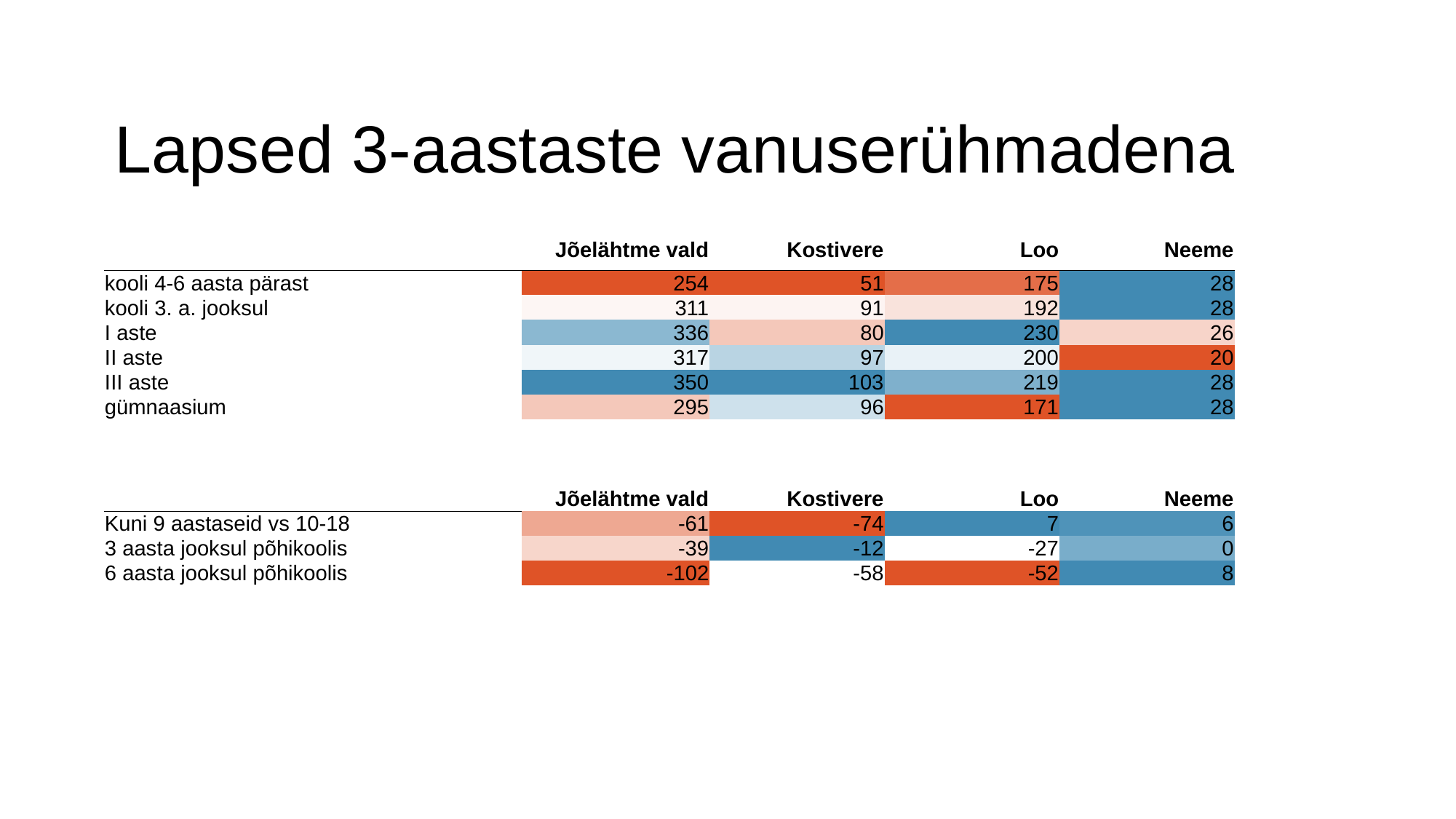

# Lapsed 3-aastaste vanuserühmadena
|  | Jõelähtme vald | Kostivere | Loo | Neeme |
| --- | --- | --- | --- | --- |
| kooli 4-6 aasta pärast | 254 | 51 | 175 | 28 |
| kooli 3. a. jooksul | 311 | 91 | 192 | 28 |
| I aste | 336 | 80 | 230 | 26 |
| II aste | 317 | 97 | 200 | 20 |
| III aste | 350 | 103 | 219 | 28 |
| gümnaasium | 295 | 96 | 171 | 28 |
|  | Jõelähtme vald | Kostivere | Loo | Neeme |
| --- | --- | --- | --- | --- |
| Kuni 9 aastaseid vs 10-18 | -61 | -74 | 7 | 6 |
| 3 aasta jooksul põhikoolis | -39 | -12 | -27 | 0 |
| 6 aasta jooksul põhikoolis | -102 | -58 | -52 | 8 |